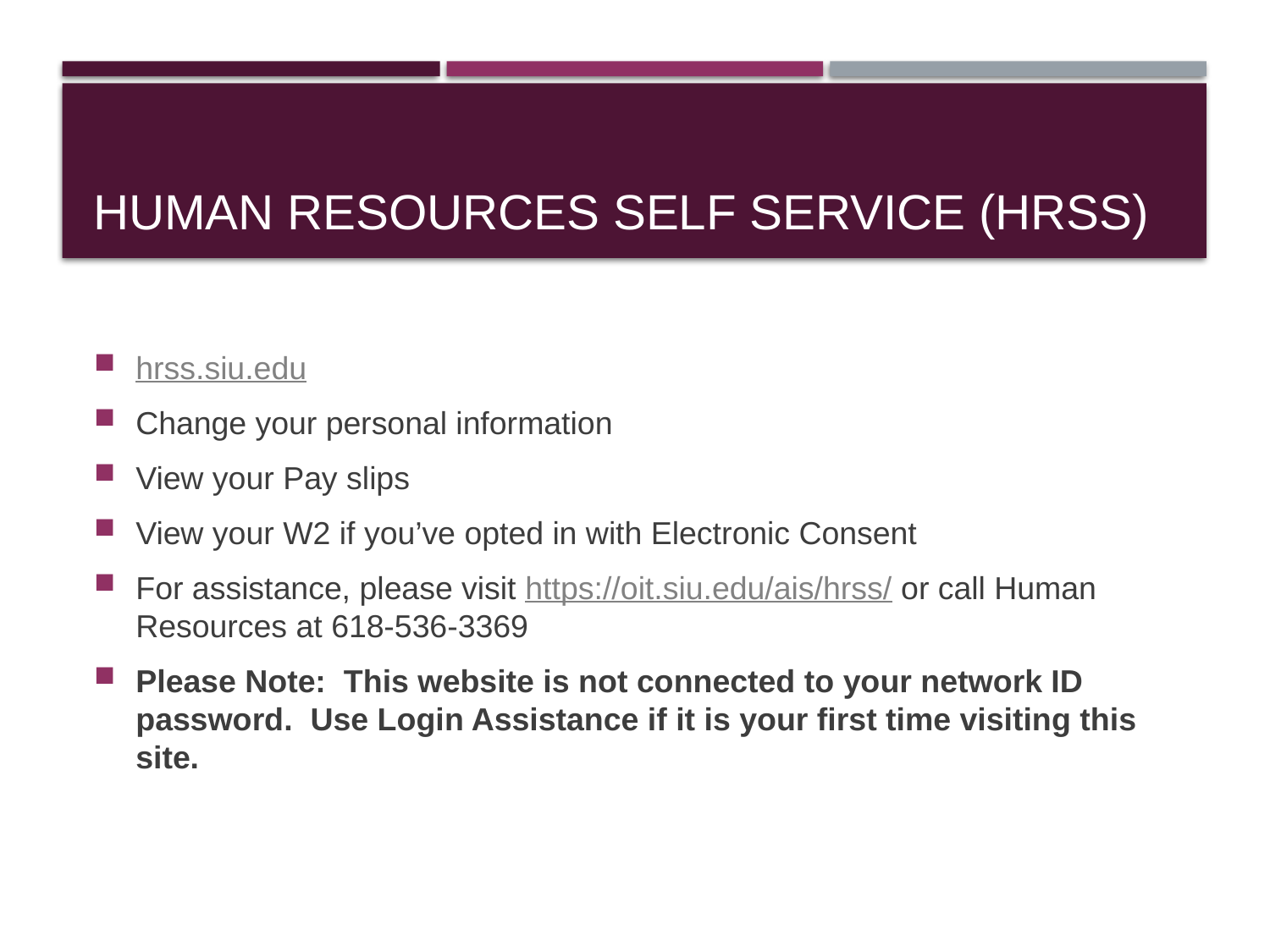

# Human Resources Self Service (HRSS)
hrss.siu.edu
Change your personal information
View your Pay slips
View your W2 if you’ve opted in with Electronic Consent
For assistance, please visit https://oit.siu.edu/ais/hrss/ or call Human Resources at 618-536-3369
Please Note:  This website is not connected to your network ID password.  Use Login Assistance if it is your first time visiting this site.